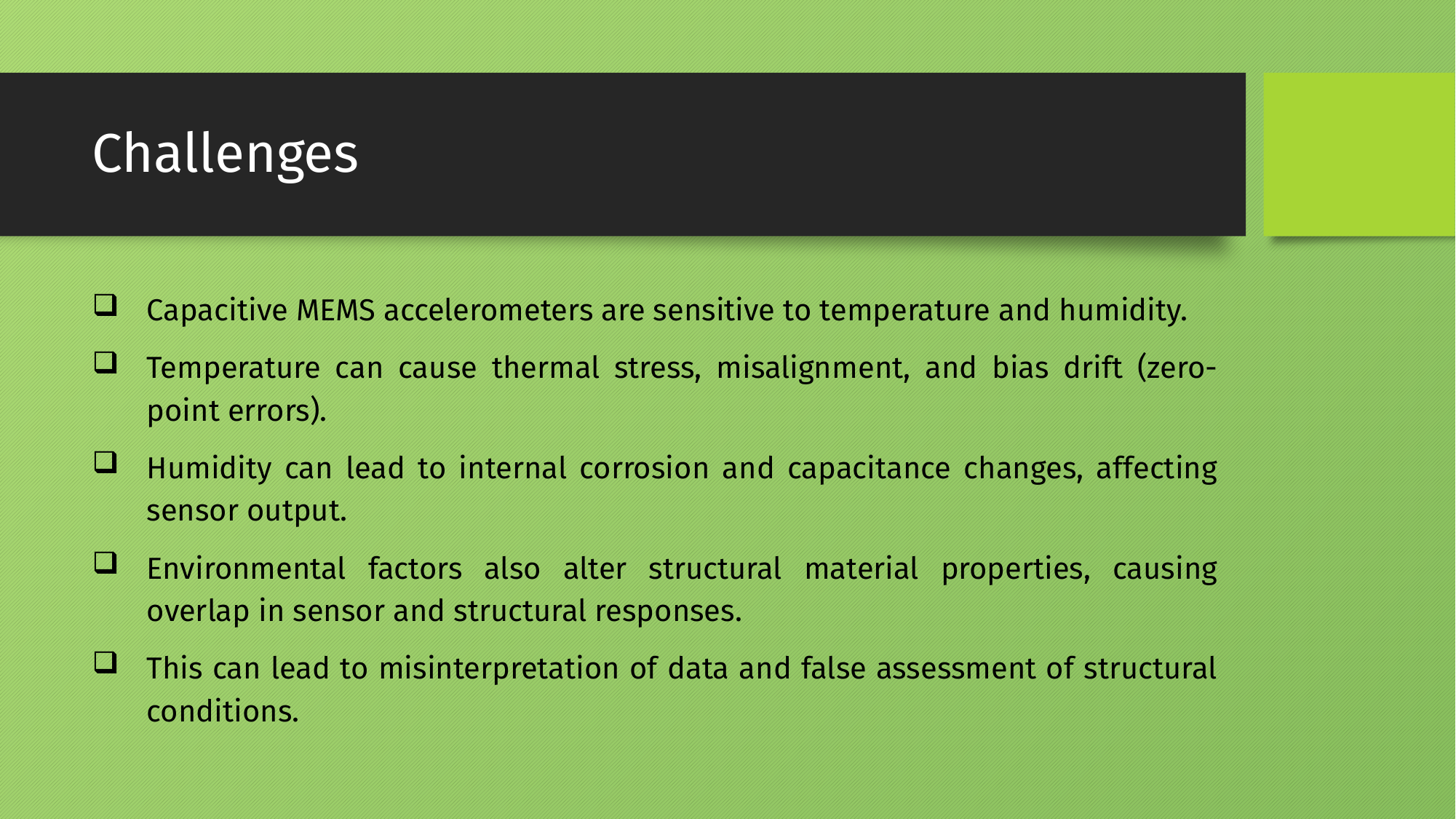

# Challenges
Capacitive MEMS accelerometers are sensitive to temperature and humidity.
Temperature can cause thermal stress, misalignment, and bias drift (zero-point errors).
Humidity can lead to internal corrosion and capacitance changes, affecting sensor output.
Environmental factors also alter structural material properties, causing overlap in sensor and structural responses.
This can lead to misinterpretation of data and false assessment of structural conditions.